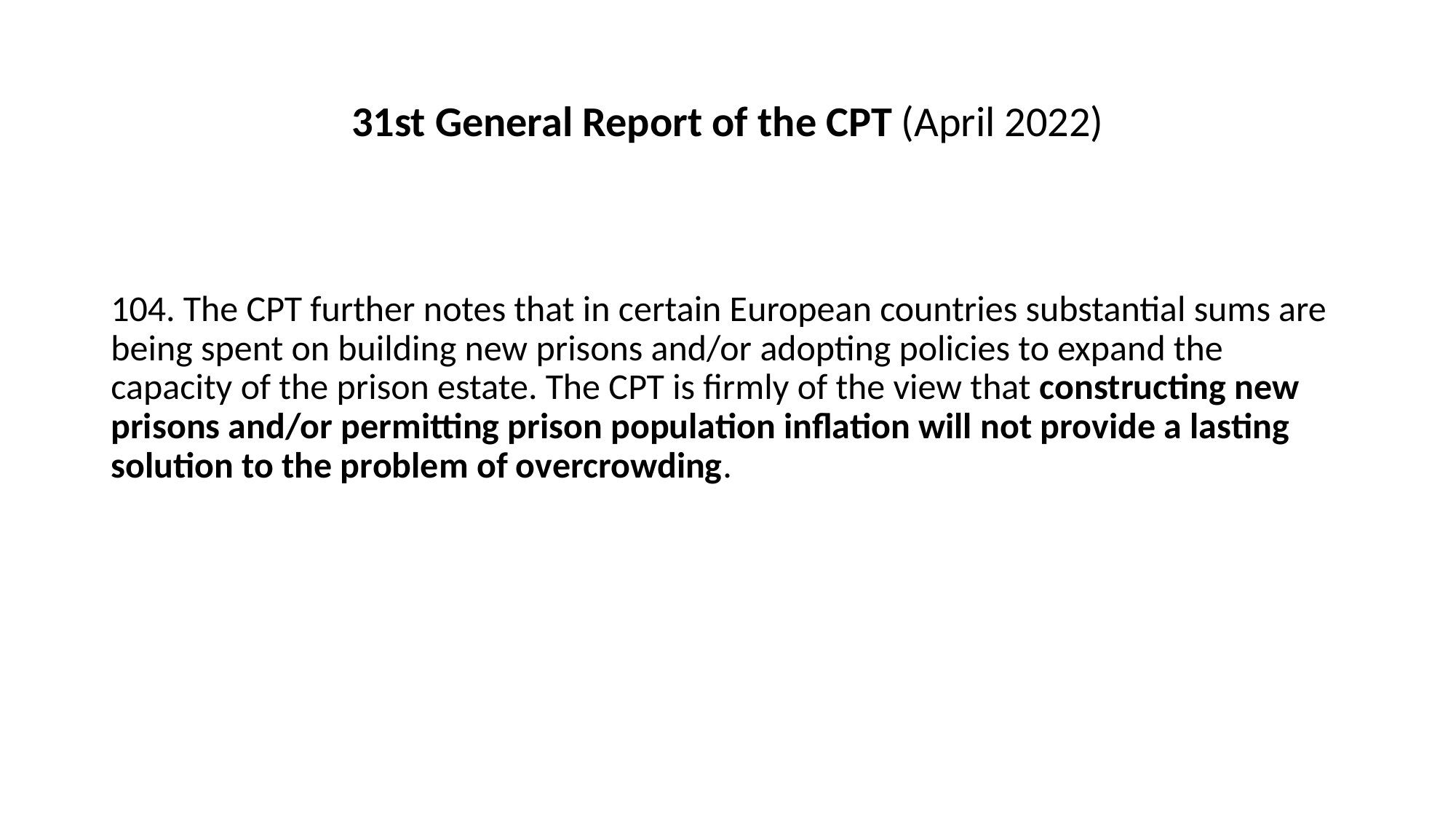

# 31st General Report of the CPT (April 2022)

104. The CPT further notes that in certain European countries substantial sums are being spent on building new prisons and/or adopting policies to expand the capacity of the prison estate. The CPT is firmly of the view that constructing new prisons and/or permitting prison population inflation will not provide a lasting solution to the problem of overcrowding.